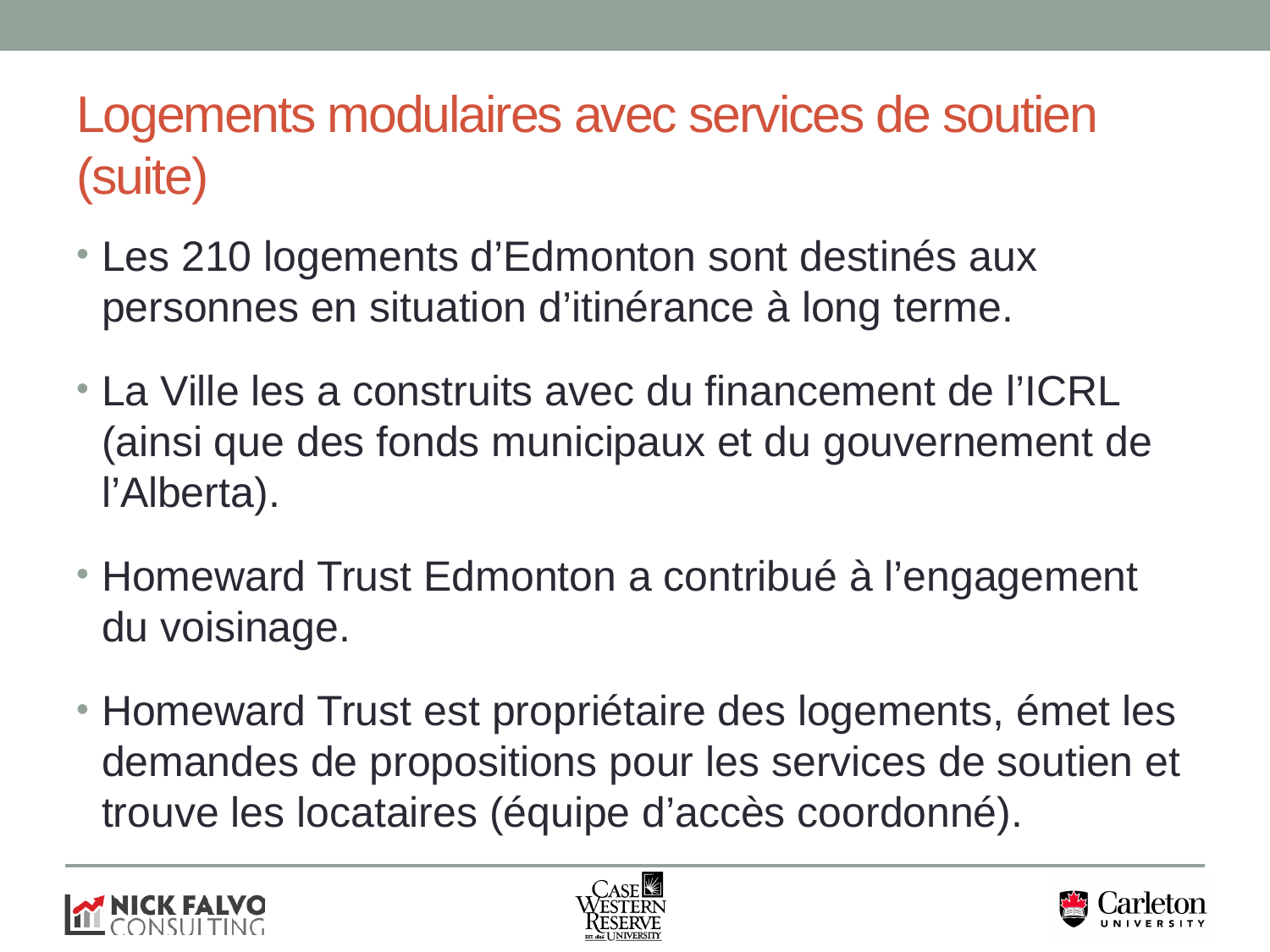

# Logements modulaires avec services de soutien (suite)
Les 210 logements d’Edmonton sont destinés aux personnes en situation d’itinérance à long terme.

La Ville les a construits avec du financement de l’ICRL (ainsi que des fonds municipaux et du gouvernement de l’Alberta).

Homeward Trust Edmonton a contribué à l’engagement du voisinage.

Homeward Trust est propriétaire des logements, émet les demandes de propositions pour les services de soutien et trouve les locataires (équipe d’accès coordonné).